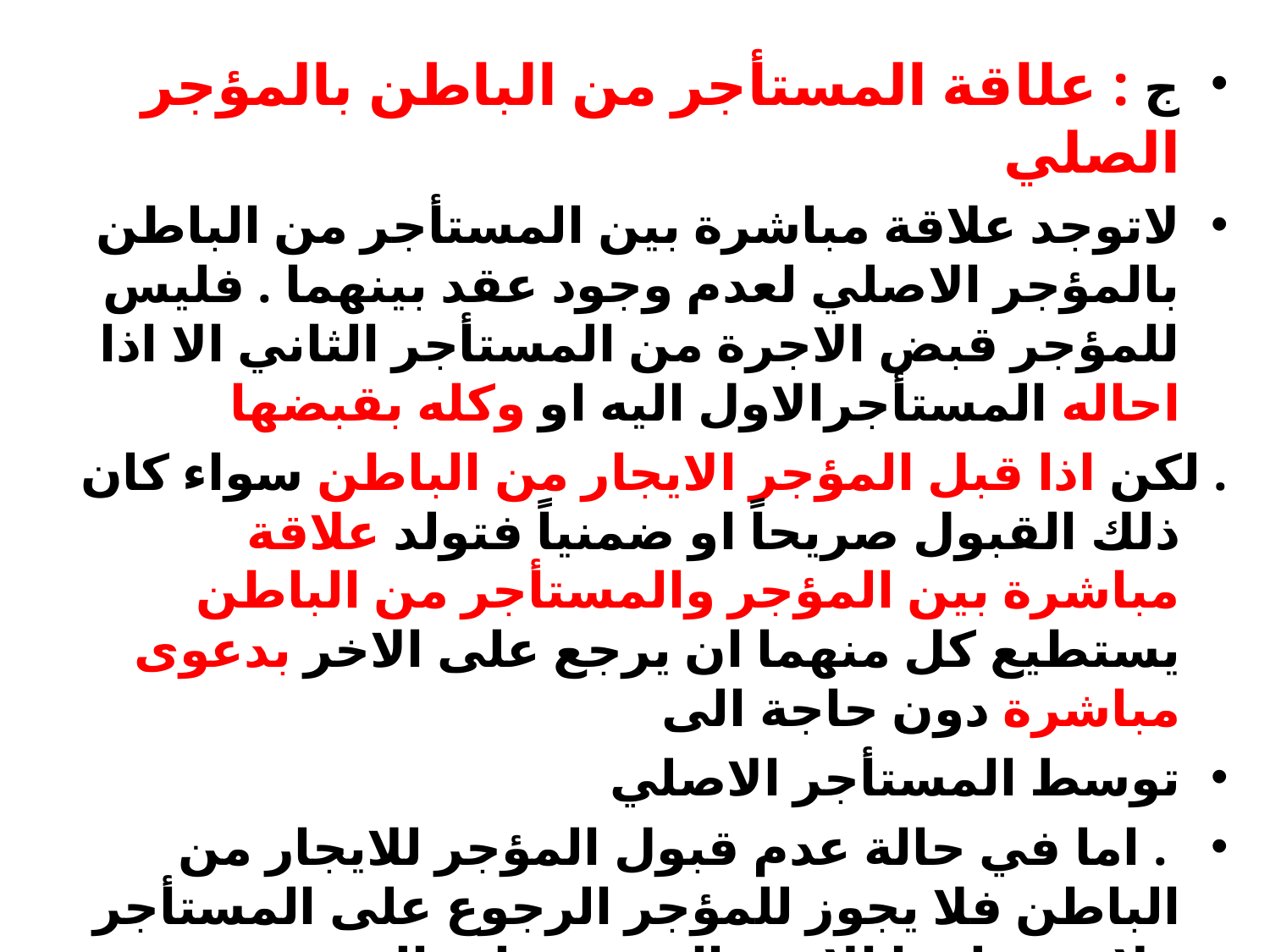

#
ج : علاقة المستأجر من الباطن بالمؤجر الصلي
لاتوجد علاقة مباشرة بين المستأجر من الباطن بالمؤجر الاصلي لعدم وجود عقد بينهما . فليس للمؤجر قبض الاجرة من المستأجر الثاني الا اذا احاله المستأجرالاول اليه او وكله بقبضها
. لكن اذا قبل المؤجر الايجار من الباطن سواء كان ذلك القبول صريحاً او ضمنياً فتولد علاقة مباشرة بين المؤجر والمستأجر من الباطن يستطيع كل منهما ان يرجع على الاخر بدعوى مباشرة دون حاجة الى
توسط المستأجر الاصلي
 . اما في حالة عدم قبول المؤجر للايجار من الباطن فلا يجوز للمؤجر الرجوع على المستأجر ولايجوز لهذا الاخير الرجوع على المؤجر
الا عن طريق الدعوى غير المباشرة